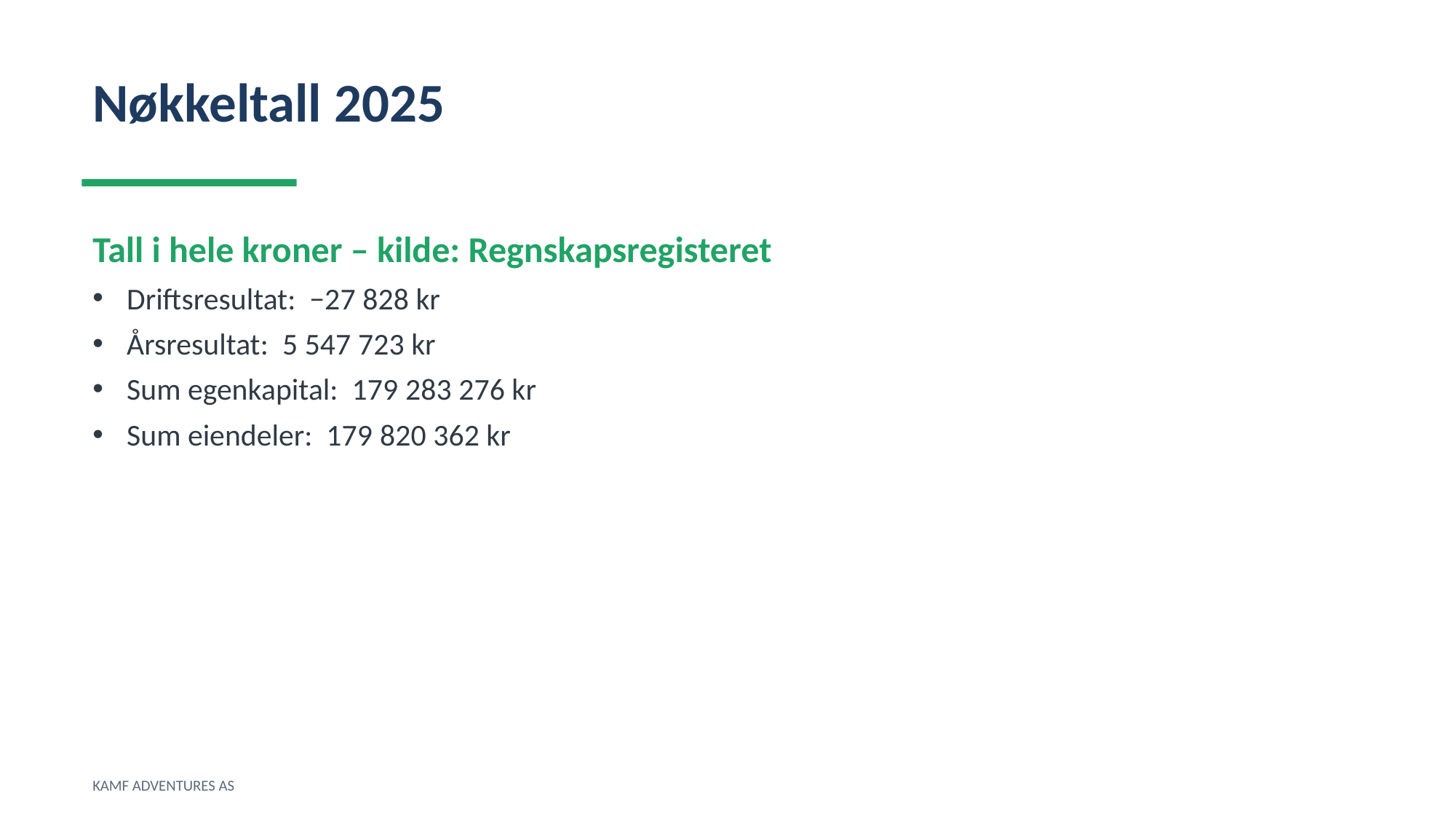

Nøkkeltall 2025

Tall i hele kroner – kilde: Regnskapsregisteret
Driftsresultat:  −27 828 kr
Årsresultat:  5 547 723 kr
Sum egenkapital:  179 283 276 kr
Sum eiendeler:  179 820 362 kr
KAMF ADVENTURES AS